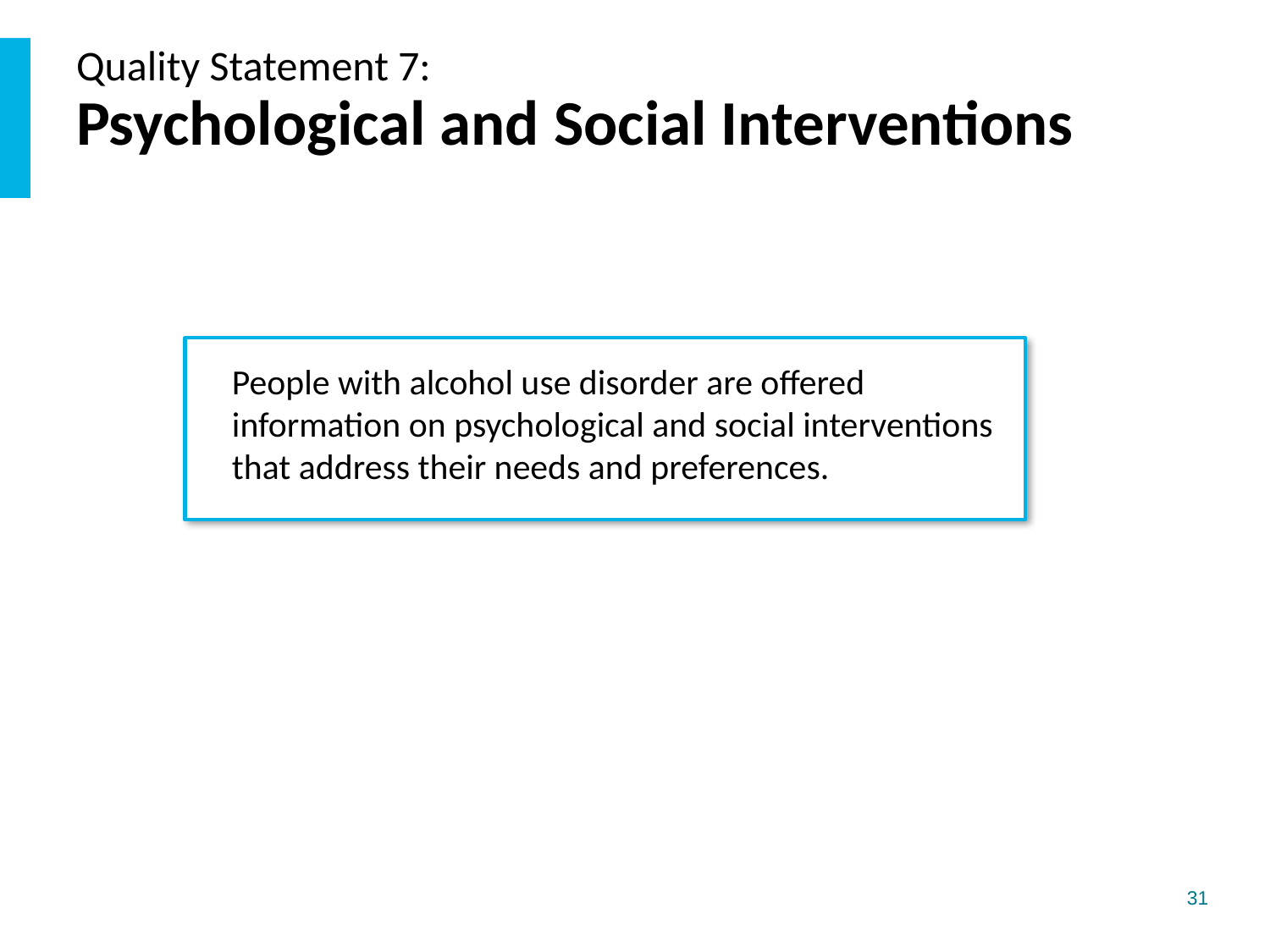

# Quality Statement 7: Psychological and Social Interventions

People with alcohol use disorder are offered information on psychological and social interventions that address their needs and preferences.